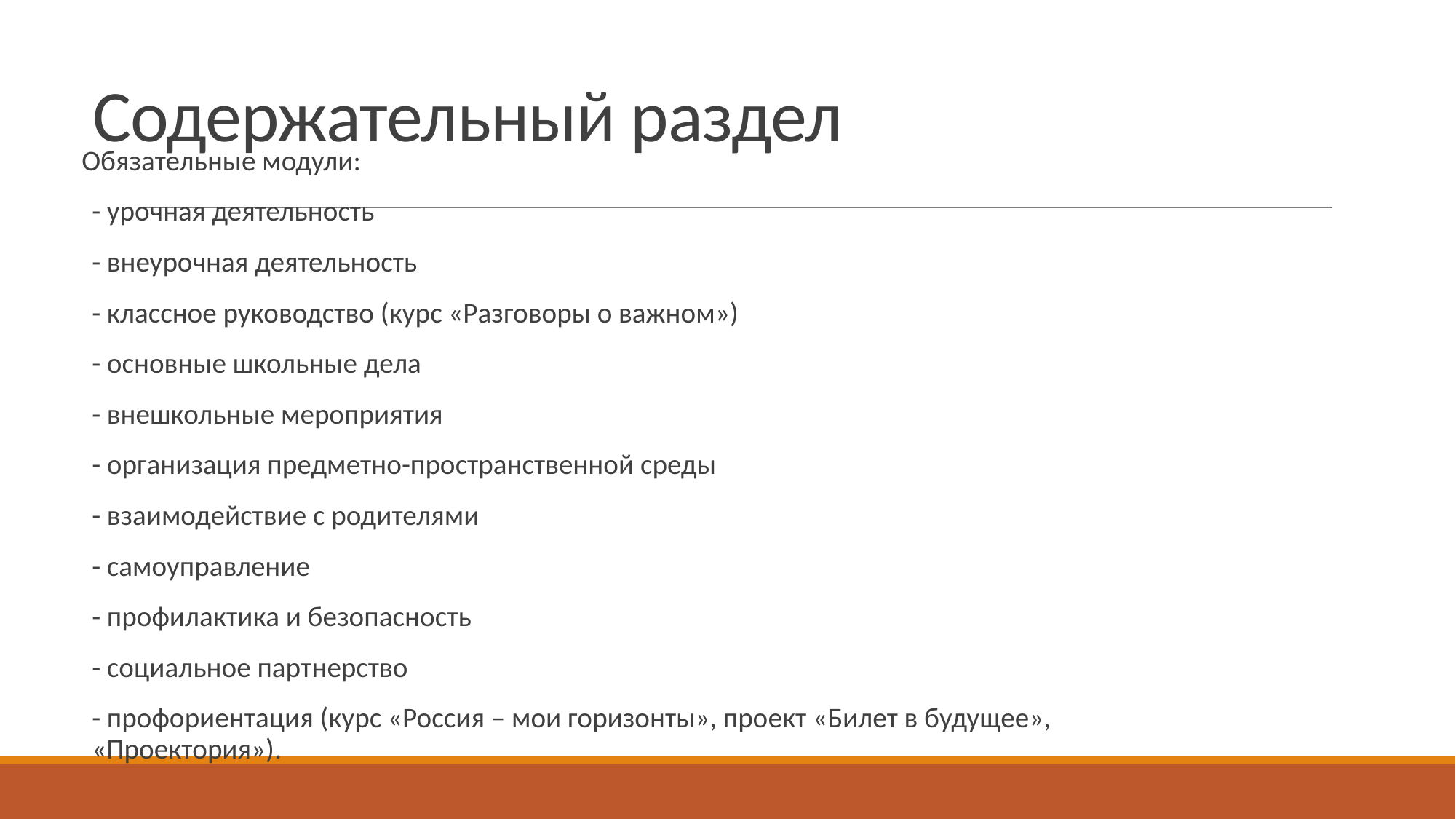

# Содержательный раздел
Обязательные модули:
- урочная деятельность
- внеурочная деятельность
- классное руководство (курс «Разговоры о важном»)
- основные школьные дела
- внешкольные мероприятия
- организация предметно-пространственной среды
- взаимодействие с родителями
- самоуправление
- профилактика и безопасность
- социальное партнерство
- профориентация (курс «Россия – мои горизонты», проект «Билет в будущее», «Проектория»).